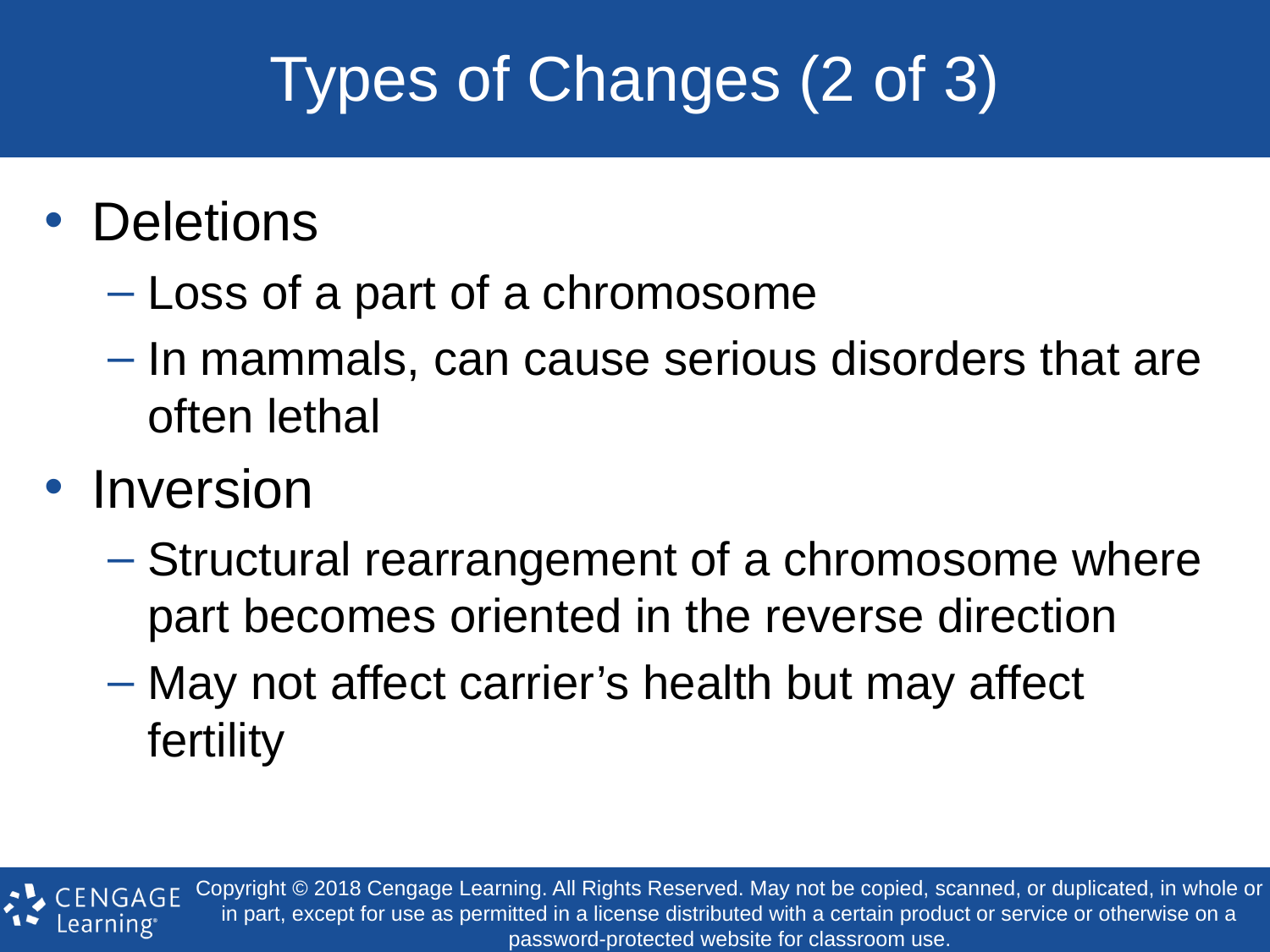

# Types of Changes (2 of 3)
Deletions
Loss of a part of a chromosome
In mammals, can cause serious disorders that are often lethal
Inversion
Structural rearrangement of a chromosome where part becomes oriented in the reverse direction
May not affect carrier’s health but may affect fertility